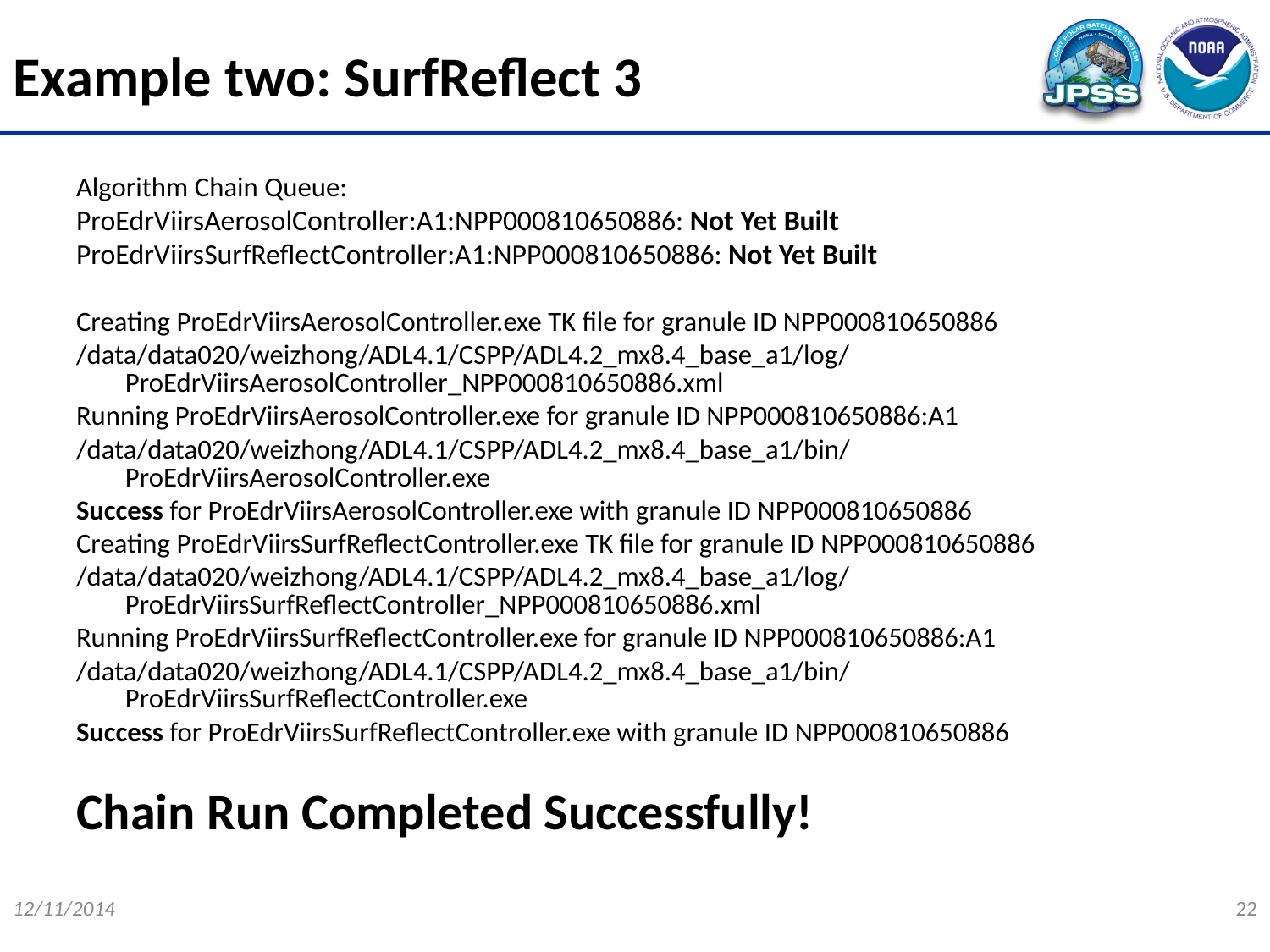

Example two: SurfReflect 3
Algorithm Chain Queue:
ProEdrViirsAerosolController:A1:NPP000810650886: Not Yet Built
ProEdrViirsSurfReflectController:A1:NPP000810650886: Not Yet Built

Creating ProEdrViirsAerosolController.exe TK file for granule ID NPP000810650886
/data/data020/weizhong/ADL4.1/CSPP/ADL4.2_mx8.4_base_a1/log/ProEdrViirsAerosolController_NPP000810650886.xml
Running ProEdrViirsAerosolController.exe for granule ID NPP000810650886:A1
/data/data020/weizhong/ADL4.1/CSPP/ADL4.2_mx8.4_base_a1/bin/ProEdrViirsAerosolController.exe
Success for ProEdrViirsAerosolController.exe with granule ID NPP000810650886
Creating ProEdrViirsSurfReflectController.exe TK file for granule ID NPP000810650886
/data/data020/weizhong/ADL4.1/CSPP/ADL4.2_mx8.4_base_a1/log/ProEdrViirsSurfReflectController_NPP000810650886.xml
Running ProEdrViirsSurfReflectController.exe for granule ID NPP000810650886:A1
/data/data020/weizhong/ADL4.1/CSPP/ADL4.2_mx8.4_base_a1/bin/ProEdrViirsSurfReflectController.exe
Success for ProEdrViirsSurfReflectController.exe with granule ID NPP000810650886

Chain Run Completed Successfully!
12/11/2014
22